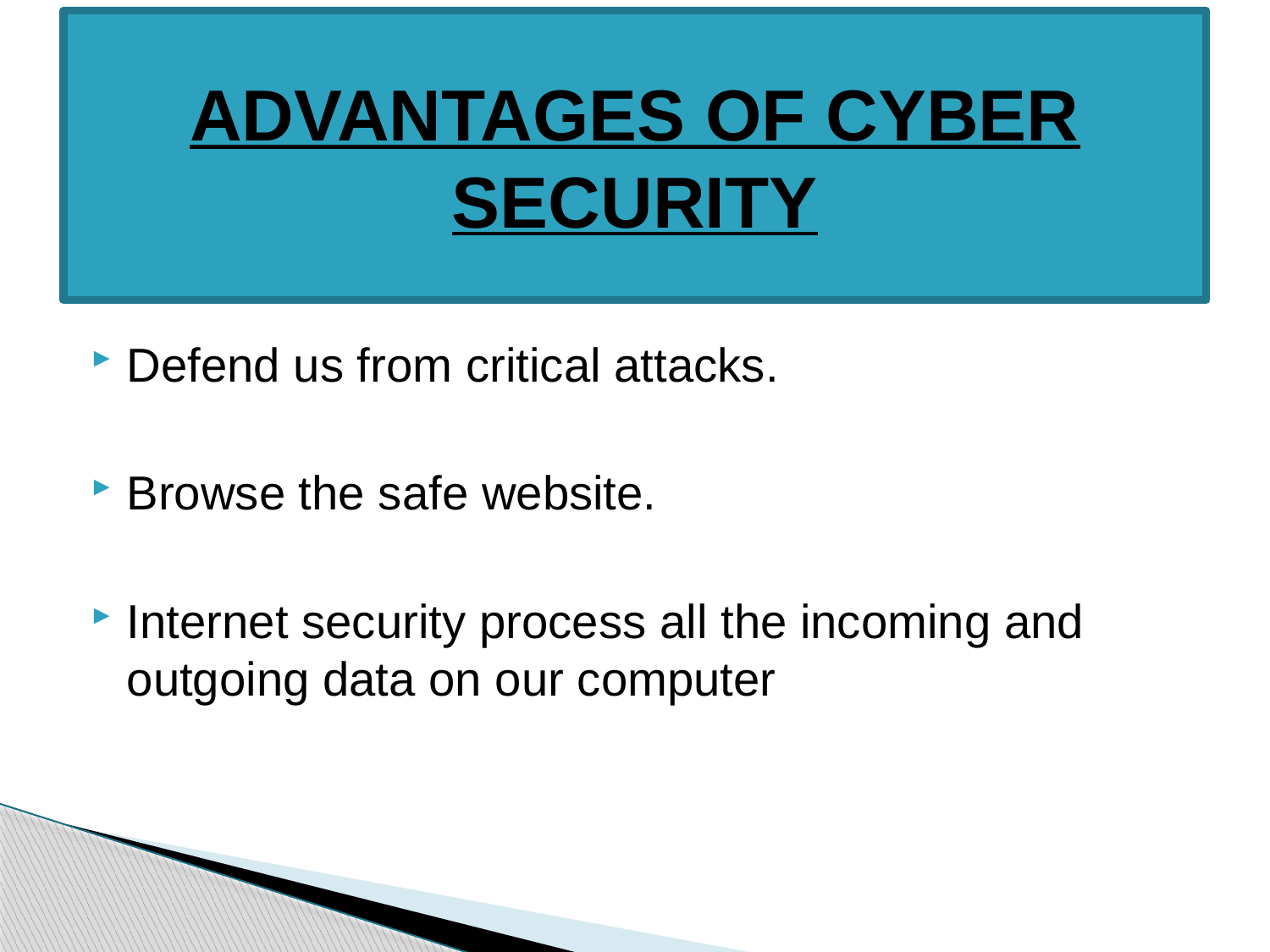

# ADVANTAGES OF CYBER SECURITY
Defend us from critical attacks.

Browse the safe website.

Internet security process all the incoming and outgoing data on our computer